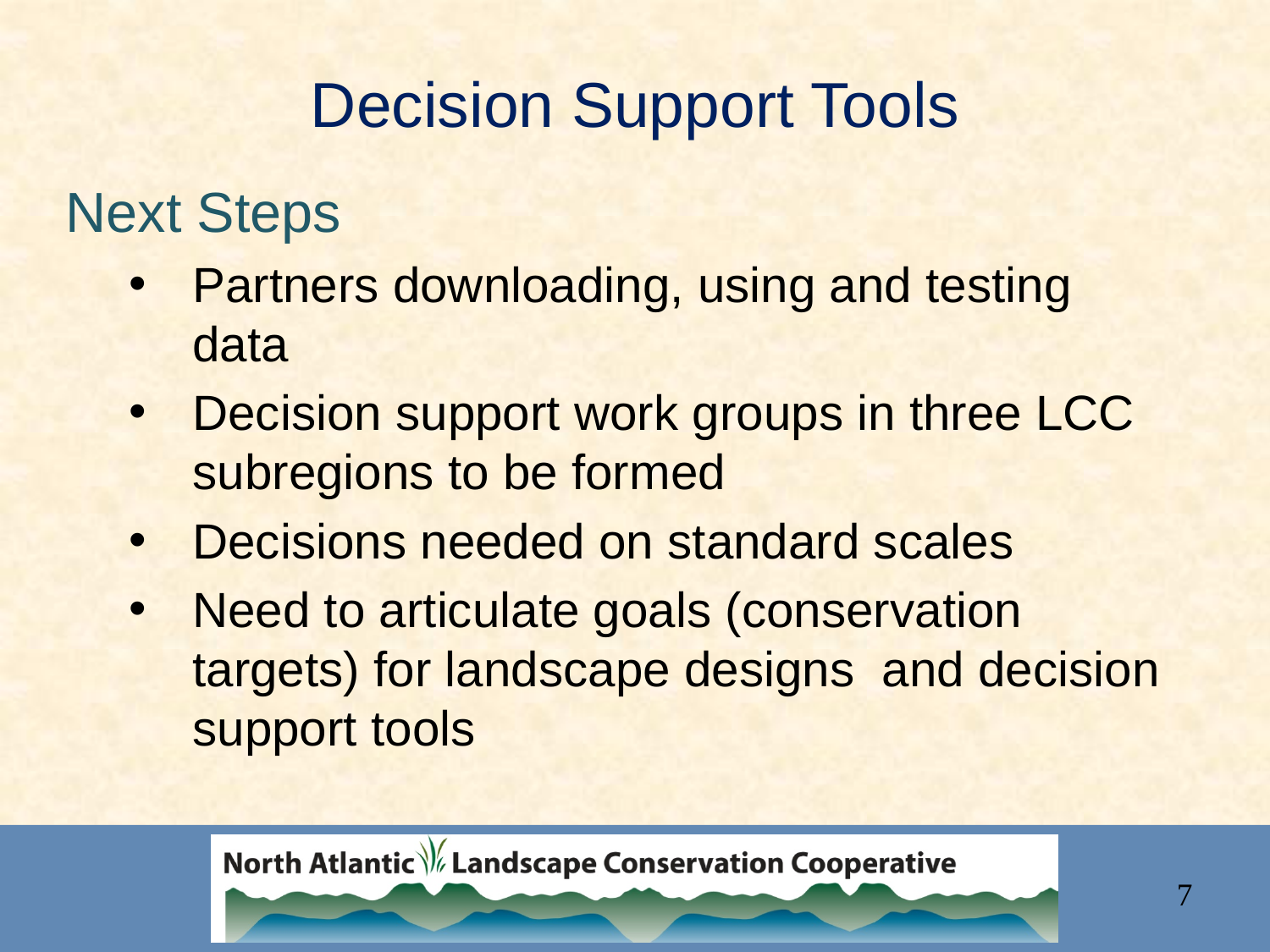

# Decision Support Tools
Next Steps
Partners downloading, using and testing data
Decision support work groups in three LCC subregions to be formed
Decisions needed on standard scales
Need to articulate goals (conservation targets) for landscape designs  and decision support tools
7